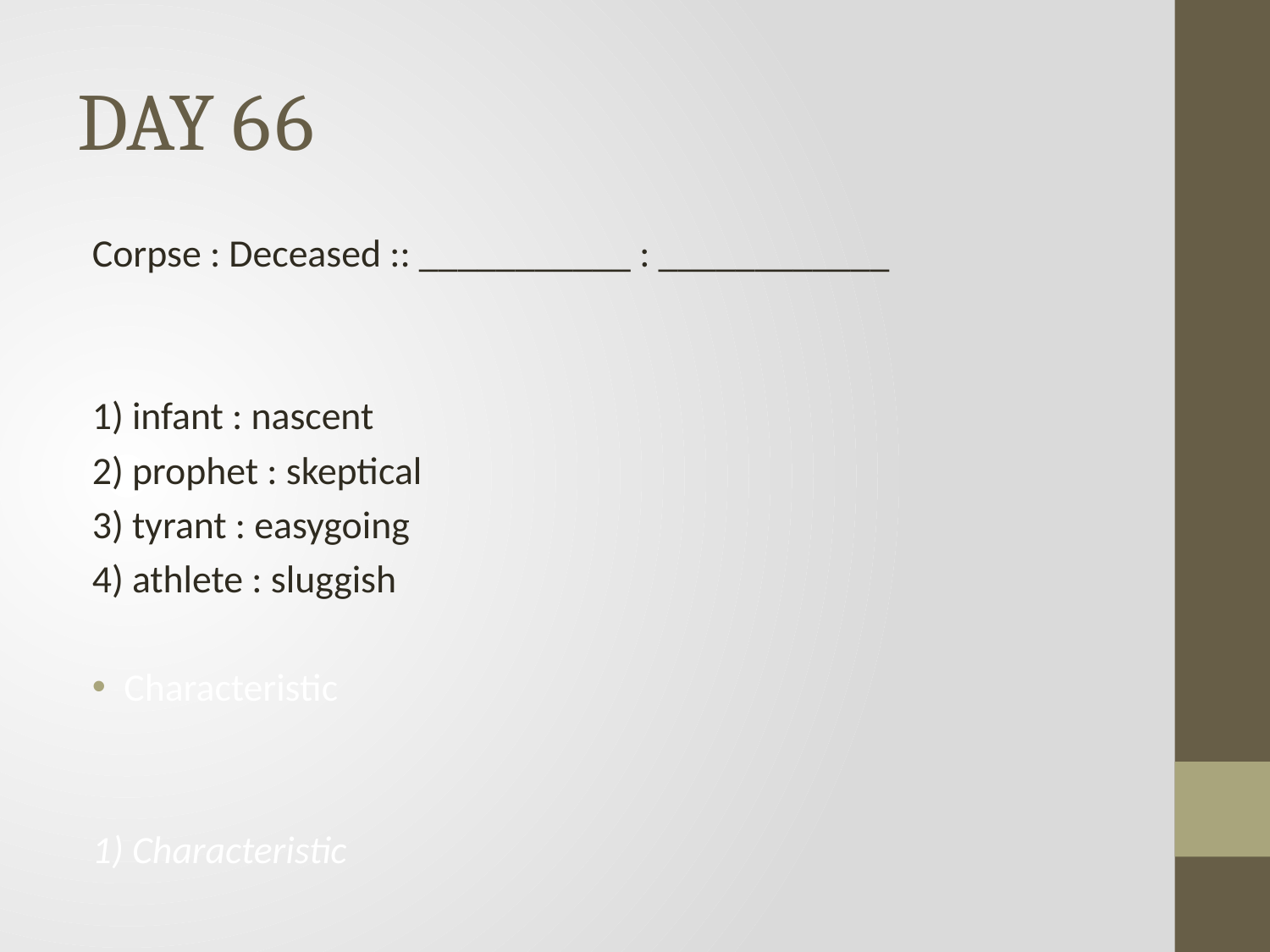

# DAY 66
Corpse : Deceased :: ___________ : ____________

1) infant : nascent
2) prophet : skeptical
3) tyrant : easygoing
4) athlete : sluggish

Characteristic

1) Characteristic